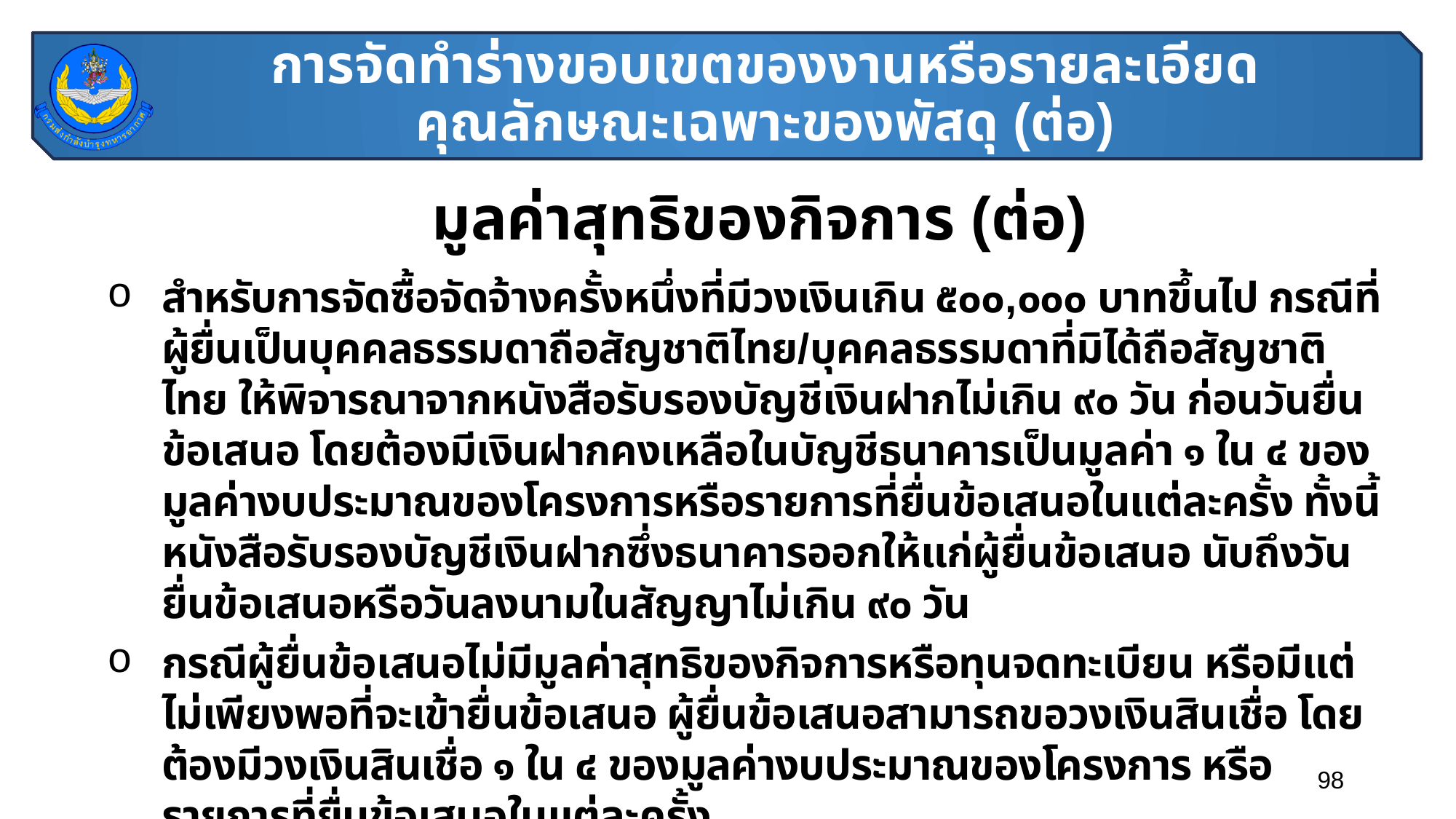

# การจัดทำร่างขอบเขตของงานหรือรายละเอียดคุณลักษณะเฉพาะของพัสดุ (ต่อ)
มูลค่าสุทธิของกิจการ (ต่อ)
สำหรับการจัดซื้อจัดจ้างครั้งหนึ่งที่มีวงเงินเกิน ๕๐๐,๐๐๐ บาทขึ้นไป กรณีที่ผู้ยื่นเป็นบุคคลธรรมดาถือสัญชาติไทย/บุคคลธรรมดาที่มิได้ถือสัญชาติไทย ให้พิจารณาจากหนังสือรับรองบัญชีเงินฝากไม่เกิน ๙๐ วัน ก่อนวันยื่นข้อเสนอ โดยต้องมีเงินฝากคงเหลือในบัญชีธนาคารเป็นมูลค่า ๑ ใน ๔ ของมูลค่างบประมาณของโครงการหรือรายการที่ยื่นข้อเสนอในแต่ละครั้ง ทั้งนี้ หนังสือรับรองบัญชีเงินฝากซึ่งธนาคารออกให้แก่ผู้ยื่นข้อเสนอ นับถึงวันยื่นข้อเสนอหรือวันลงนามในสัญญาไม่เกิน ๙๐ วัน
กรณีผู้ยื่นข้อเสนอไม่มีมูลค่าสุทธิของกิจการหรือทุนจดทะเบียน หรือมีแต่ไม่เพียงพอที่จะเข้ายื่นข้อเสนอ ผู้ยื่นข้อเสนอสามารถขอวงเงินสินเชื่อ โดยต้องมีวงเงินสินเชื่อ ๑ ใน ๔ ของมูลค่างบประมาณของโครงการ หรือรายการที่ยื่นข้อเสนอในแต่ละครั้ง
98